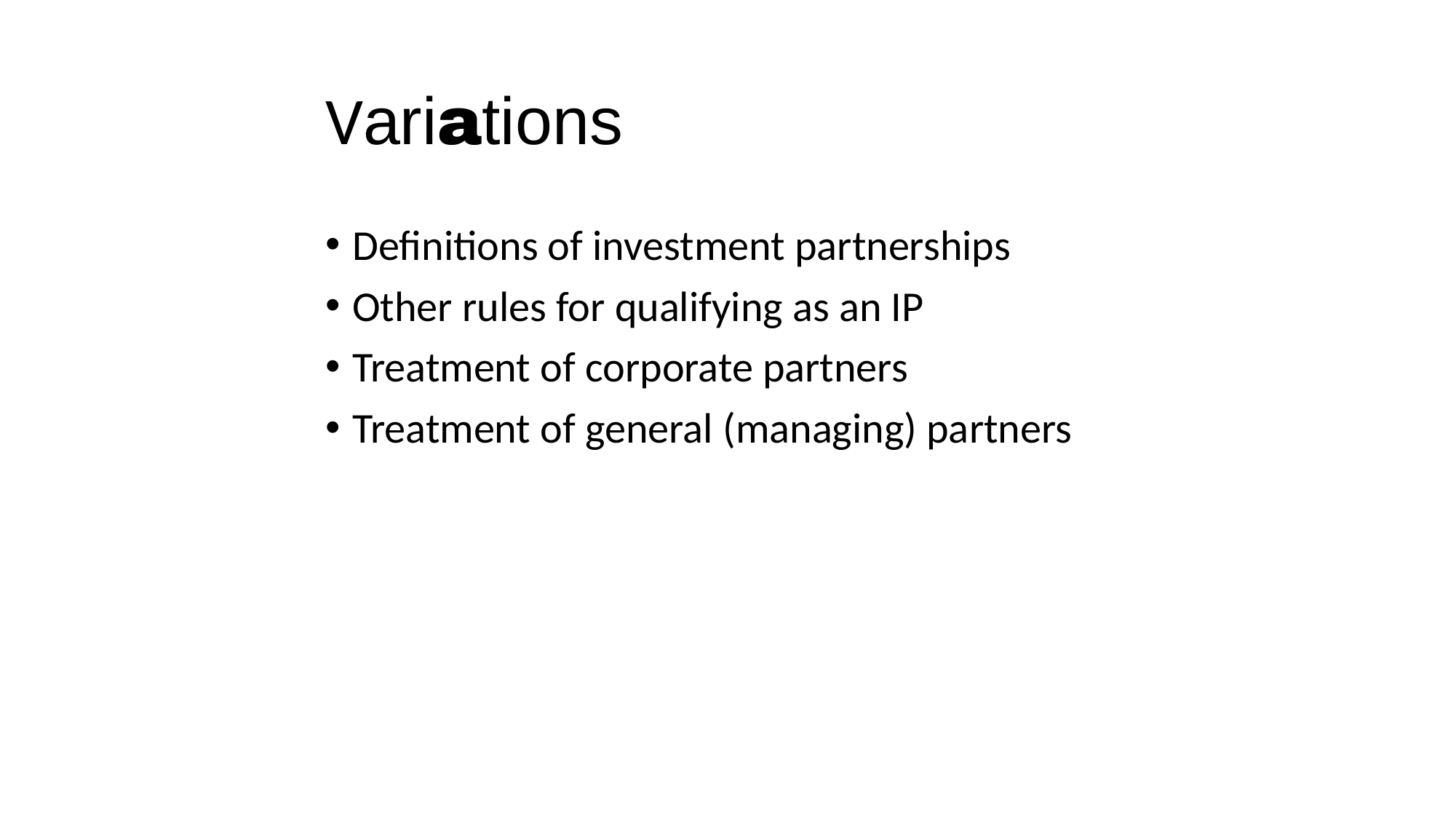

# Variations
Definitions of investment partnerships
Other rules for qualifying as an IP
Treatment of corporate partners
Treatment of general (managing) partners